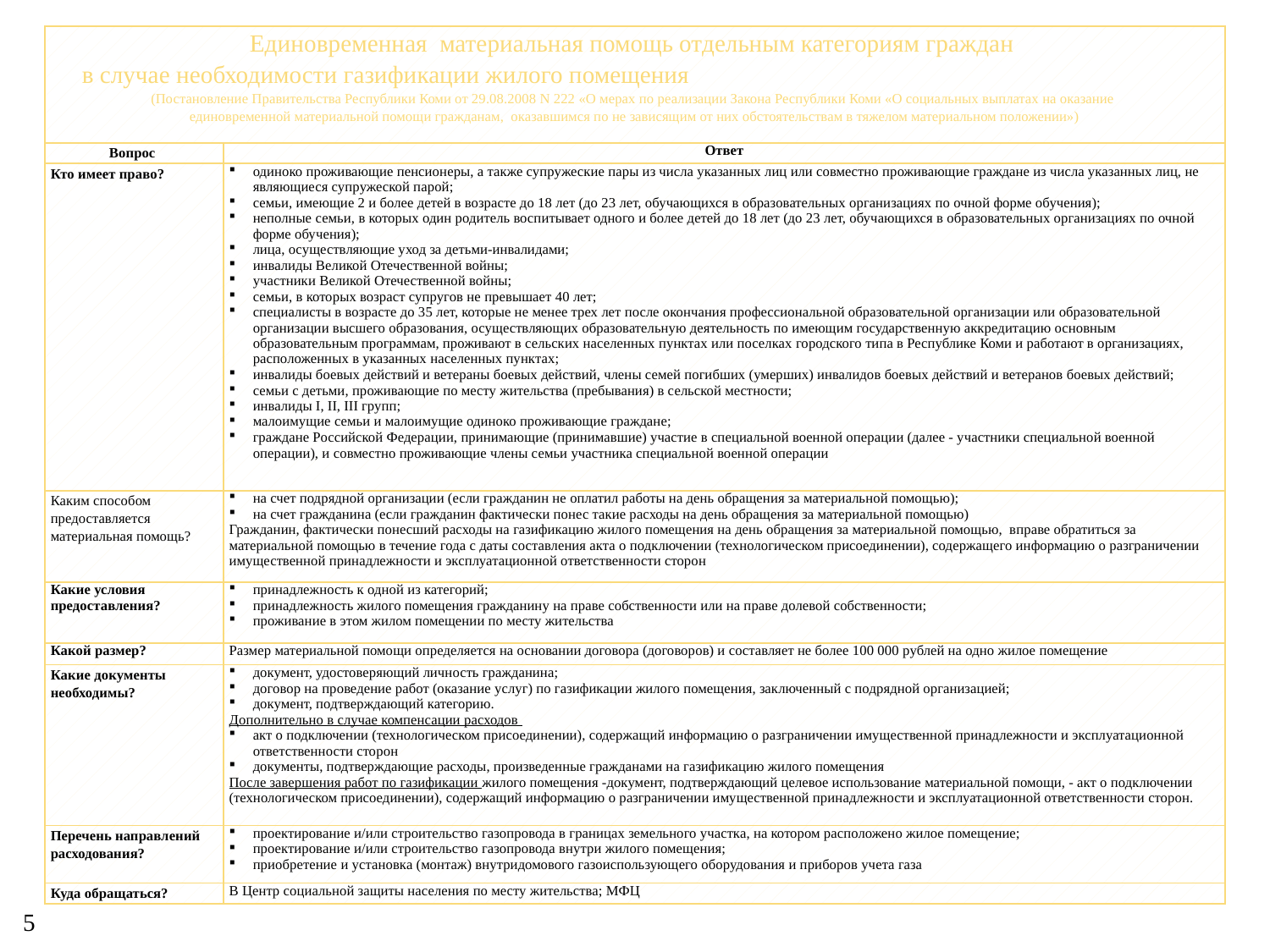

| Единовременная материальная помощь отдельным категориям граждан в случае необходимости газификации жилого помещения (Постановление Правительства Республики Коми от 29.08.2008 N 222 «О мерах по реализации Закона Республики Коми «О социальных выплатах на оказание единовременной материальной помощи гражданам, оказавшимся по не зависящим от них обстоятельствам в тяжелом материальном положении») |  |
| --- | --- |
| Вопрос | Ответ |
| Кто имеет право? | одиноко проживающие пенсионеры, а также супружеские пары из числа указанных лиц или совместно проживающие граждане из числа указанных лиц, не являющиеся супружеской парой; семьи, имеющие 2 и более детей в возрасте до 18 лет (до 23 лет, обучающихся в образовательных организациях по очной форме обучения); неполные семьи, в которых один родитель воспитывает одного и более детей до 18 лет (до 23 лет, обучающихся в образовательных организациях по очной форме обучения); лица, осуществляющие уход за детьми-инвалидами; инвалиды Великой Отечественной войны; участники Великой Отечественной войны; семьи, в которых возраст супругов не превышает 40 лет; специалисты в возрасте до 35 лет, которые не менее трех лет после окончания профессиональной образовательной организации или образовательной организации высшего образования, осуществляющих образовательную деятельность по имеющим государственную аккредитацию основным образовательным программам, проживают в сельских населенных пунктах или поселках городского типа в Республике Коми и работают в организациях, расположенных в указанных населенных пунктах; инвалиды боевых действий и ветераны боевых действий, члены семей погибших (умерших) инвалидов боевых действий и ветеранов боевых действий; семьи с детьми, проживающие по месту жительства (пребывания) в сельской местности; инвалиды I, II, III групп; малоимущие семьи и малоимущие одиноко проживающие граждане; граждане Российской Федерации, принимающие (принимавшие) участие в специальной военной операции (далее - участники специальной военной операции), и совместно проживающие члены семьи участника специальной военной операции |
| Каким способом предоставляется материальная помощь? | на счет подрядной организации (если гражданин не оплатил работы на день обращения за материальной помощью); на счет гражданина (если гражданин фактически понес такие расходы на день обращения за материальной помощью) Гражданин, фактически понесший расходы на газификацию жилого помещения на день обращения за материальной помощью, вправе обратиться за материальной помощью в течение года с даты составления акта о подключении (технологическом присоединении), содержащего информацию о разграничении имущественной принадлежности и эксплуатационной ответственности сторон |
| Какие условия предоставления? | принадлежность к одной из категорий; принадлежность жилого помещения гражданину на праве собственности или на праве долевой собственности; проживание в этом жилом помещении по месту жительства |
| Какой размер? | Размер материальной помощи определяется на основании договора (договоров) и составляет не более 100 000 рублей на одно жилое помещение |
| Какие документы необходимы? | документ, удостоверяющий личность гражданина; договор на проведение работ (оказание услуг) по газификации жилого помещения, заключенный с подрядной организацией; документ, подтверждающий категорию. Дополнительно в случае компенсации расходов акт о подключении (технологическом присоединении), содержащий информацию о разграничении имущественной принадлежности и эксплуатационной ответственности сторон документы, подтверждающие расходы, произведенные гражданами на газификацию жилого помещения После завершения работ по газификации жилого помещения -документ, подтверждающий целевое использование материальной помощи, - акт о подключении (технологическом присоединении), содержащий информацию о разграничении имущественной принадлежности и эксплуатационной ответственности сторон. |
| Перечень направлений расходования? | проектирование и/или строительство газопровода в границах земельного участка, на котором расположено жилое помещение; проектирование и/или строительство газопровода внутри жилого помещения; приобретение и установка (монтаж) внутридомового газоиспользующего оборудования и приборов учета газа |
| Куда обращаться? | В Центр социальной защиты населения по месту жительства; МФЦ |
5